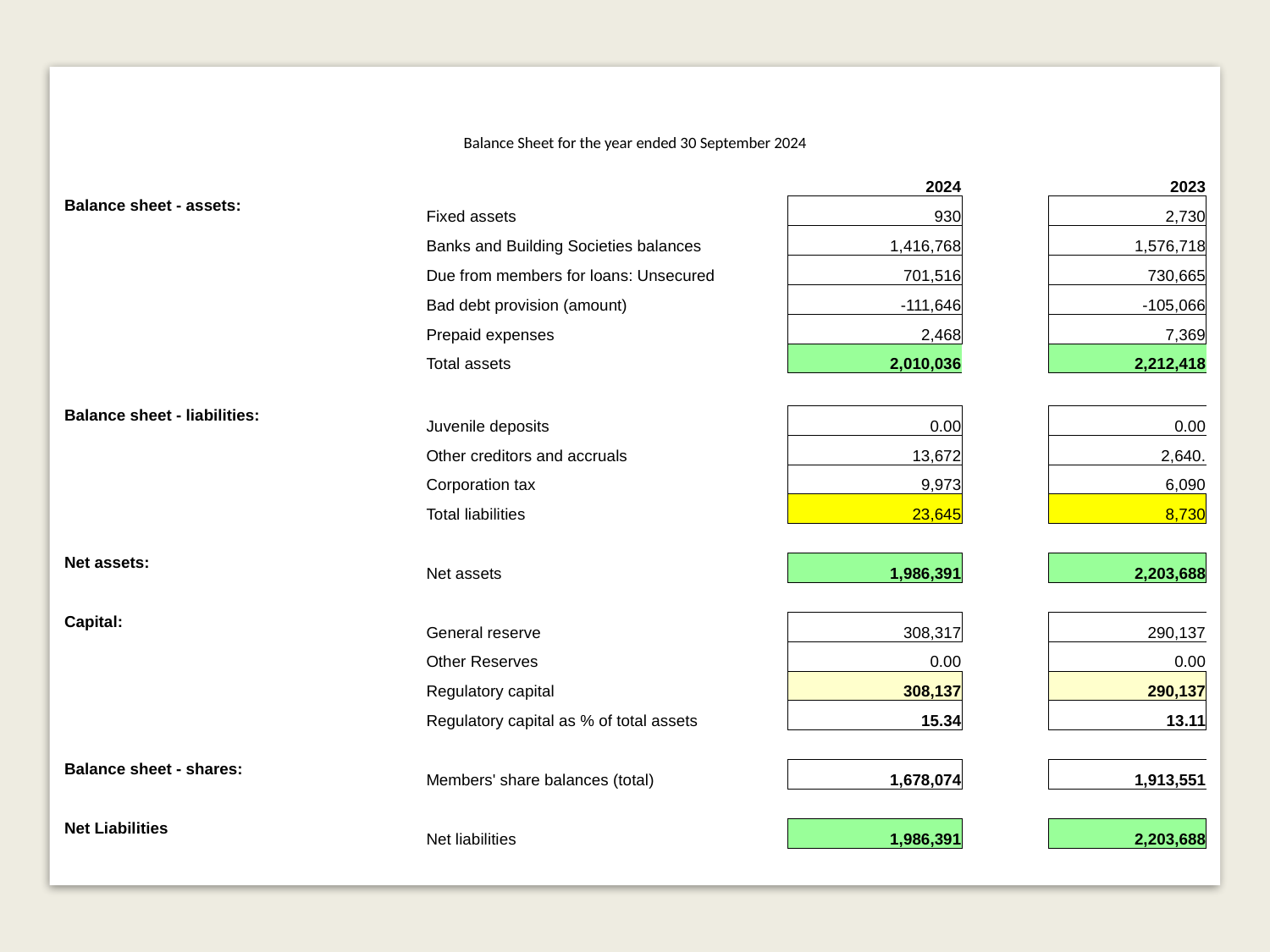

| Balance Sheet for the year ended 30 September 2024 |  |  |  |  |
| --- | --- | --- | --- | --- |
|  |  | 2024 |  | 2023 |
| Balance sheet - assets: | Fixed assets | 930 |  | 2,730 |
|  | Banks and Building Societies balances | 1,416,768 |  | 1,576,718 |
|  | Due from members for loans: Unsecured | 701,516 |  | 730,665 |
|  | Bad debt provision (amount) | -111,646 |  | -105,066 |
|  | Prepaid expenses | 2,468 |  | 7,369 |
|  | Total assets | 2,010,036 |  | 2,212,418 |
|  |  |  |  |  |
| Balance sheet - liabilities: | Juvenile deposits | 0.00 |  | 0.00 |
|  | Other creditors and accruals | 13,672 |  | 2,640. |
|  | Corporation tax | 9,973 |  | 6,090 |
|  | Total liabilities | 23,645 |  | 8,730 |
|  |  |  |  |  |
| Net assets: | Net assets | 1,986,391 |  | 2,203,688 |
|  |  |  |  |  |
| Capital: | General reserve | 308,317 |  | 290,137 |
|  | Other Reserves | 0.00 |  | 0.00 |
|  | Regulatory capital | 308,137 |  | 290,137 |
|  | Regulatory capital as % of total assets | 15.34 |  | 13.11 |
|  |  |  |  |  |
| Balance sheet - shares: | Members' share balances (total) | 1,678,074 |  | 1,913,551 |
|  |  |  |  |  |
| Net Liabilities | Net liabilities | 1,986,391 |  | 2,203,688 |